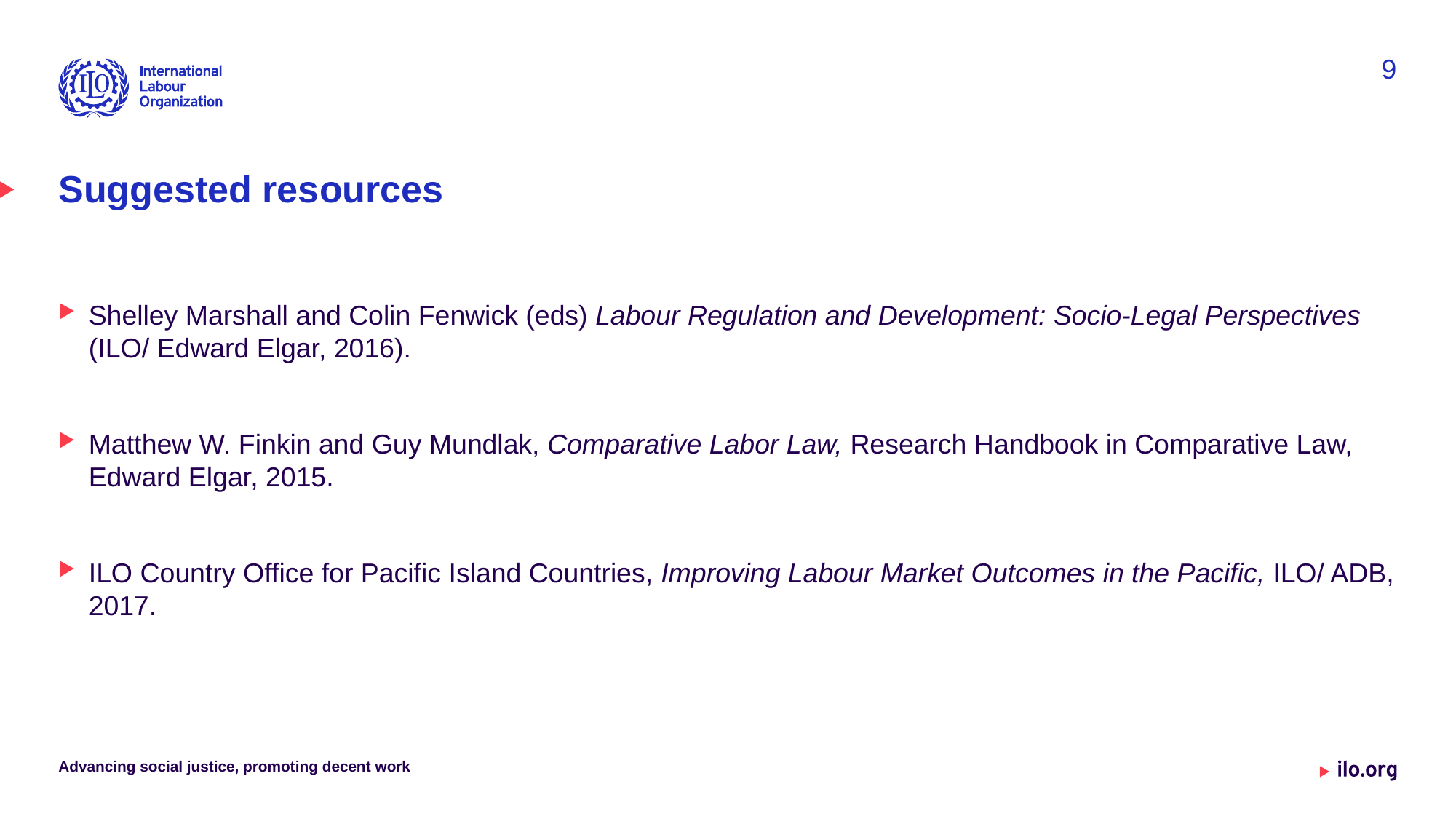

9
# Suggested resources

Shelley Marshall and Colin Fenwick (eds) Labour Regulation and Development: Socio-Legal Perspectives (ILO/ Edward Elgar, 2016).

Matthew W. Finkin and Guy Mundlak, Comparative Labor Law, Research Handbook in Comparative Law, Edward Elgar, 2015.

ILO Country Office for Pacific Island Countries, Improving Labour Market Outcomes in the Pacific, ILO/ ADB, 2017.

Advancing social justice, promoting decent work
Date: Monday / 01 / October / 2019